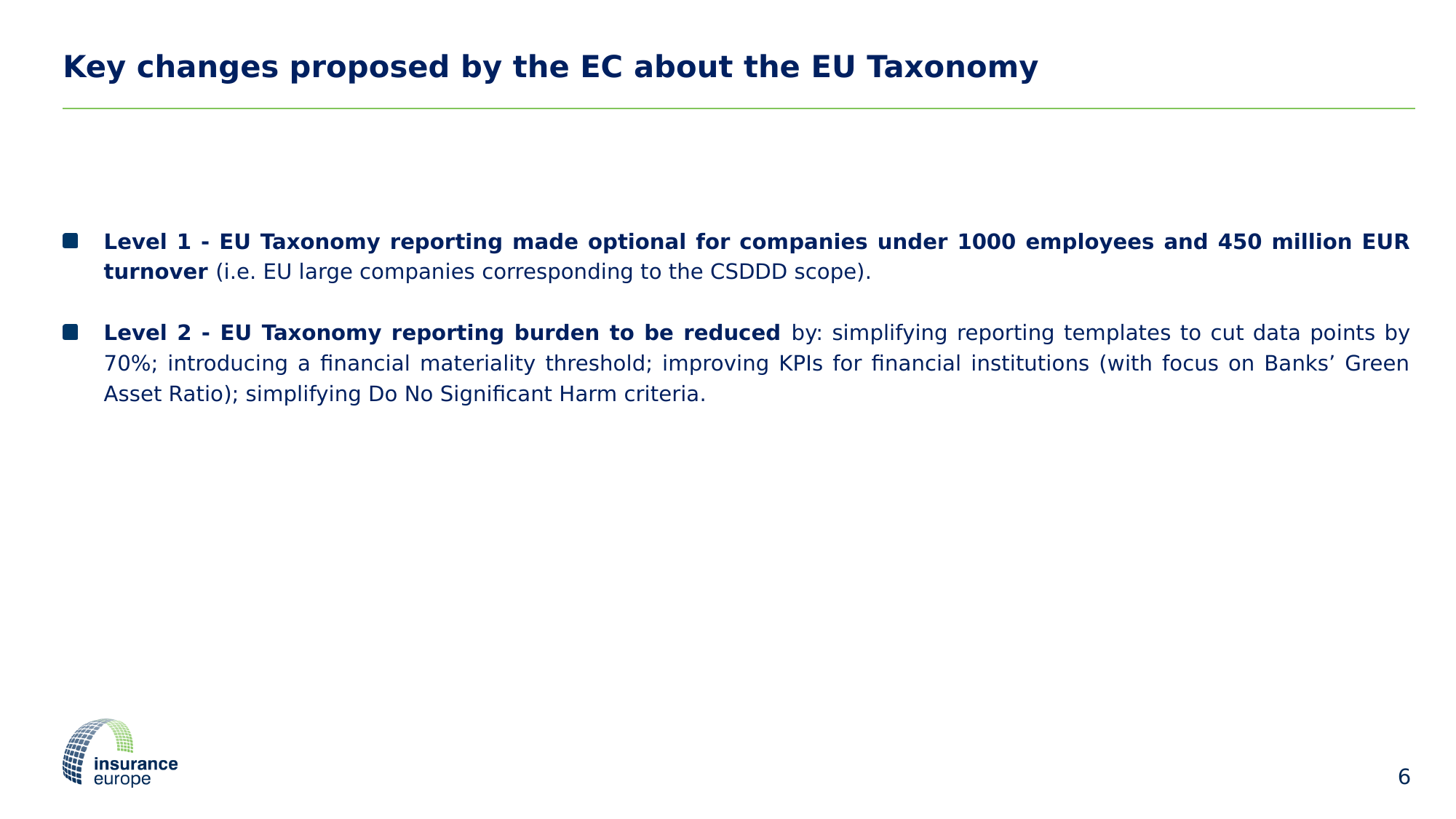

# Key changes proposed by the EC about the EU Taxonomy

Level 1 - EU Taxonomy reporting made optional for companies under 1000 employees and 450 million EUR turnover (i.e. EU large companies corresponding to the CSDDD scope).

Level 2 - EU Taxonomy reporting burden to be reduced by: simplifying reporting templates to cut data points by 70%; introducing a financial materiality threshold; improving KPIs for financial institutions (with focus on Banks’ Green Asset Ratio); simplifying Do No Significant Harm criteria.
6